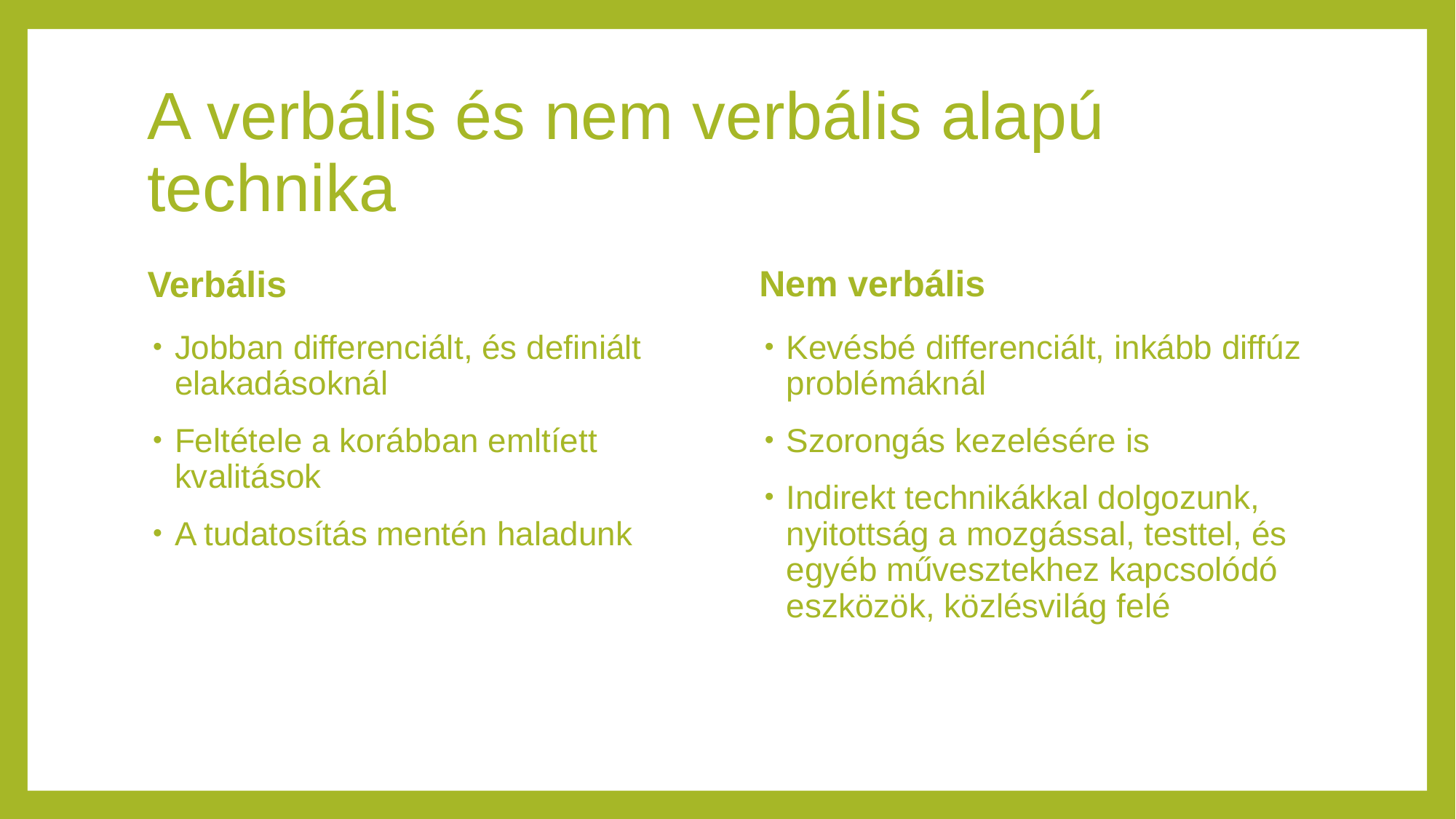

# A verbális és nem verbális alapú technika
Nem verbális
Verbális
Kevésbé differenciált, inkább diffúz problémáknál
Szorongás kezelésére is
Indirekt technikákkal dolgozunk, nyitottság a mozgással, testtel, és egyéb művesztekhez kapcsolódó eszközök, közlésvilág felé
Jobban differenciált, és definiált  elakadásoknál
Feltétele a korábban emltíett kvalitások
A tudatosítás mentén haladunk